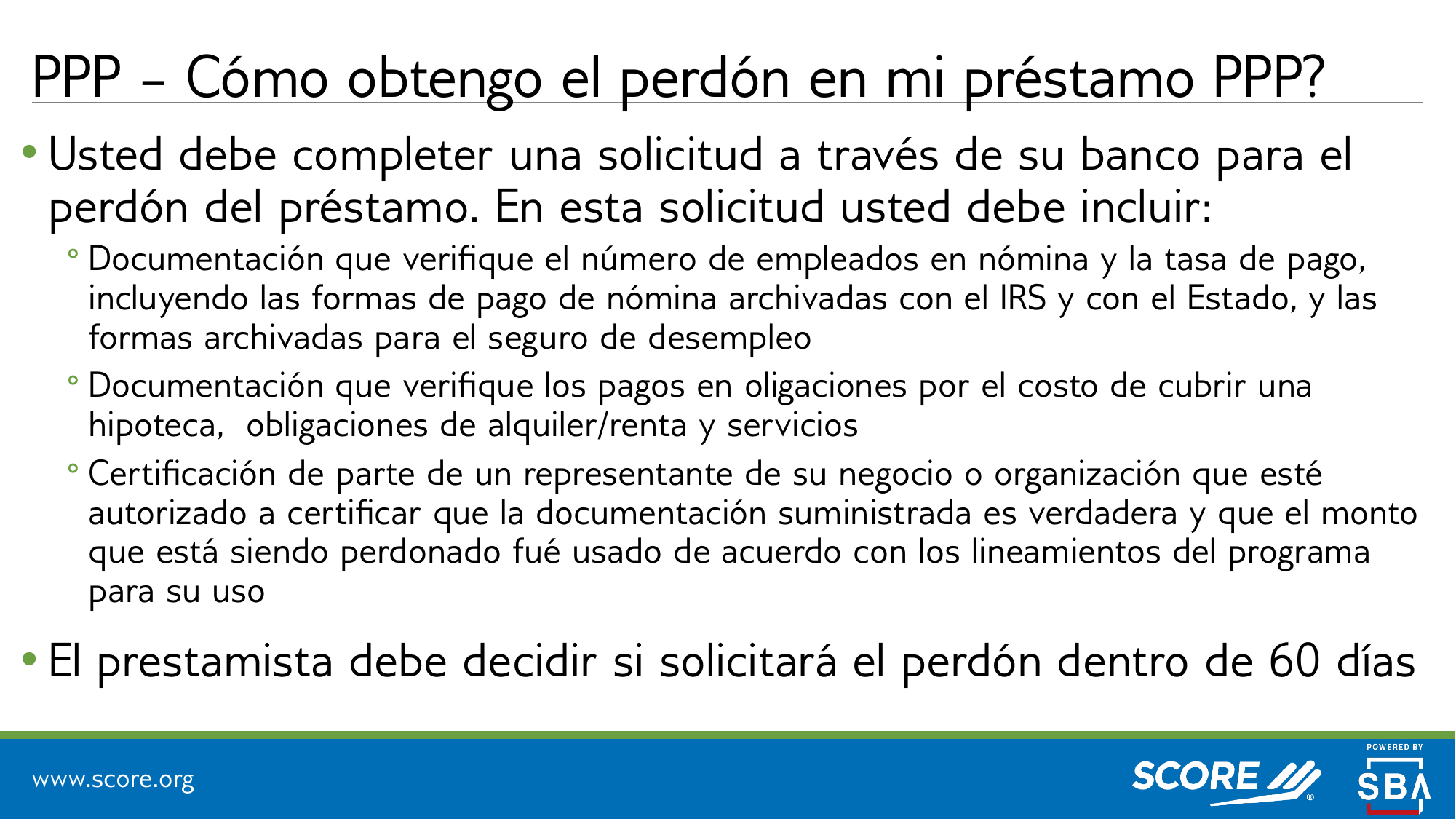

# PPP – Cómo obtengo el perdón en mi préstamo PPP?
Usted debe completer una solicitud a través de su banco para el perdón del préstamo. En esta solicitud usted debe incluir:
Documentación que verifique el número de empleados en nómina y la tasa de pago, incluyendo las formas de pago de nómina archivadas con el IRS y con el Estado, y las formas archivadas para el seguro de desempleo
Documentación que verifique los pagos en oligaciones por el costo de cubrir una hipoteca,  obligaciones de alquiler/renta y servicios
Certificación de parte de un representante de su negocio o organización que esté autorizado a certificar que la documentación suministrada es verdadera y que el monto que está siendo perdonado fué usado de acuerdo con los lineamientos del programa para su uso
El prestamista debe decidir si solicitará el perdón dentro de 60 días